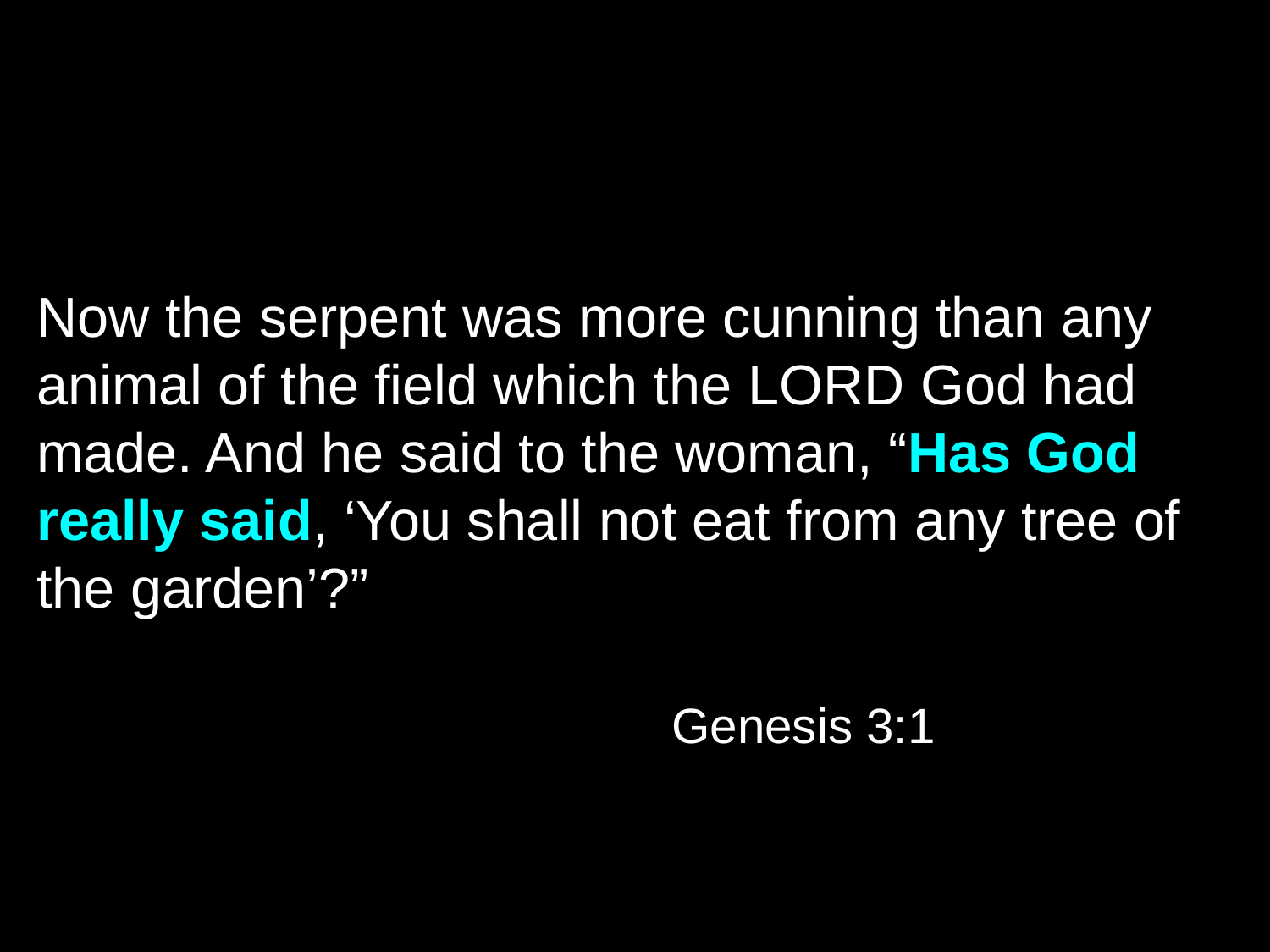

Now the serpent was more cunning than any animal of the field which the Lord God had made. And he said to the woman, “Has God really said, ‘You shall not eat from any tree of the garden’?”
														Genesis 3:1